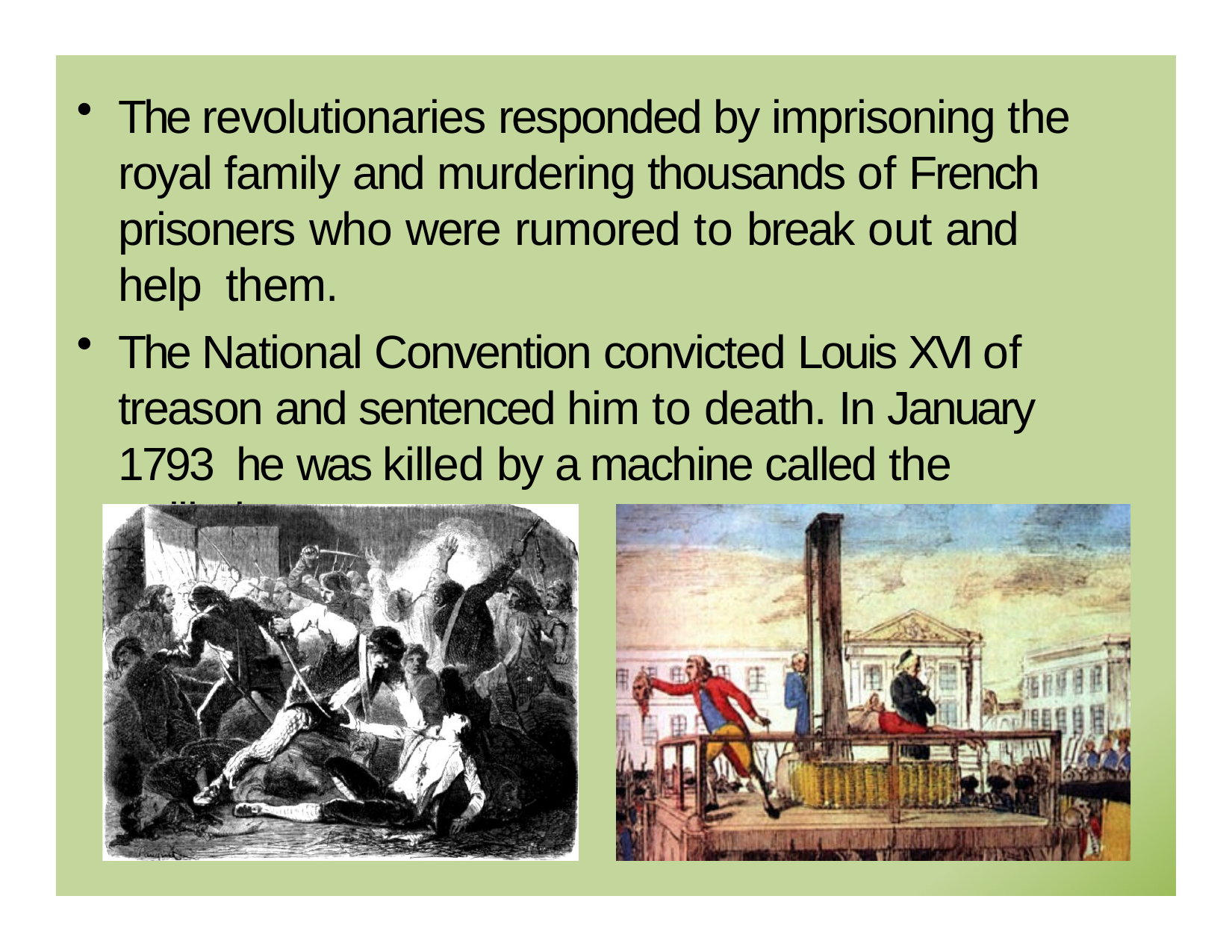

The revolutionaries responded by imprisoning the  royal family and murdering thousands of French  prisoners who were rumored to break out and help  them.
The National Convention convicted Louis XVI of  treason and sentenced him to death. In January 1793  he was killed by a machine called the guillotine.